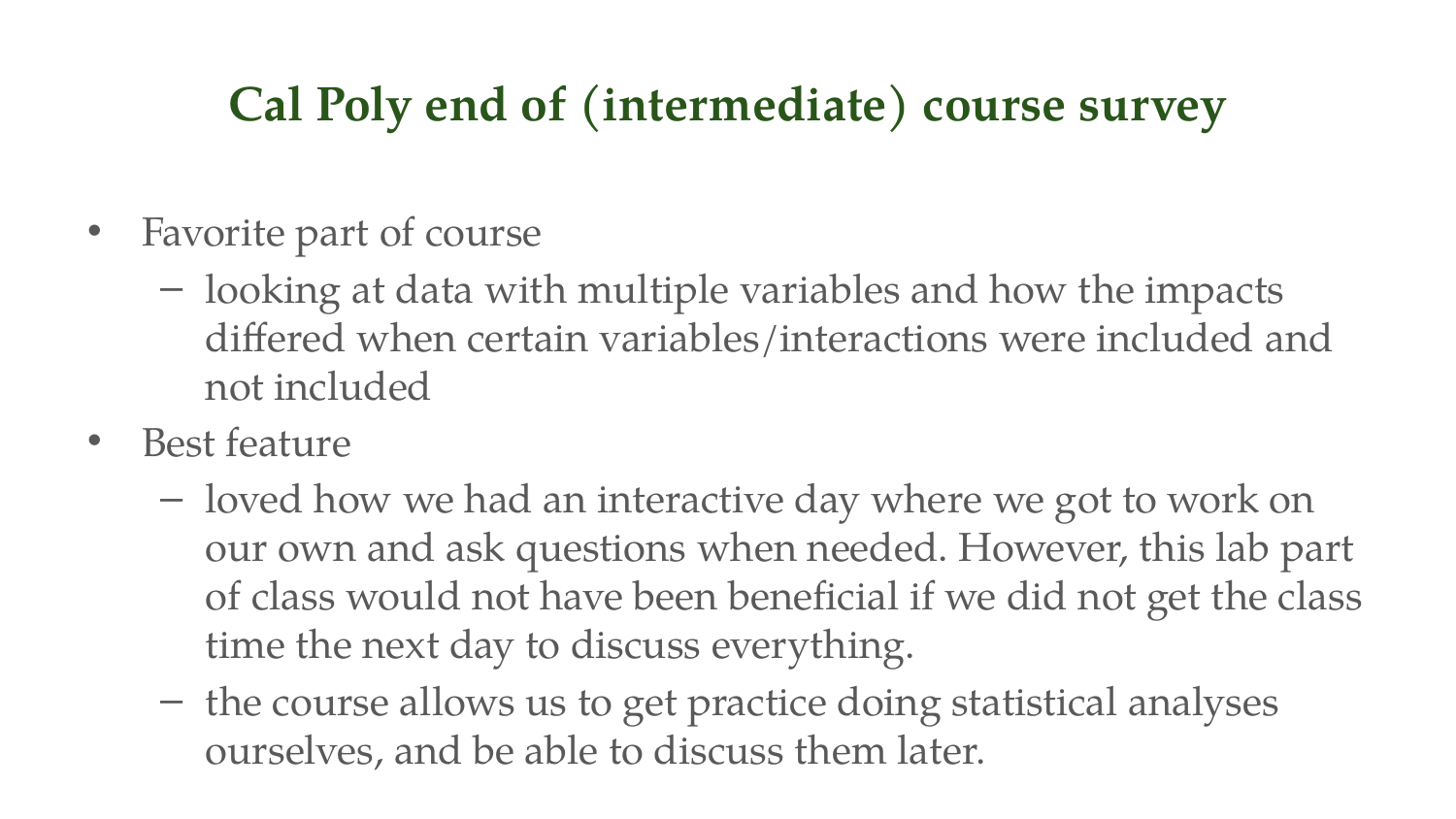

# Cal Poly end of (intermediate) course survey
Favorite part of course
looking at data with multiple variables and how the impacts differed when certain variables/interactions were included and not included
Best feature
loved how we had an interactive day where we got to work on our own and ask questions when needed. However, this lab part of class would not have been beneficial if we did not get the class time the next day to discuss everything.
the course allows us to get practice doing statistical analyses ourselves, and be able to discuss them later.